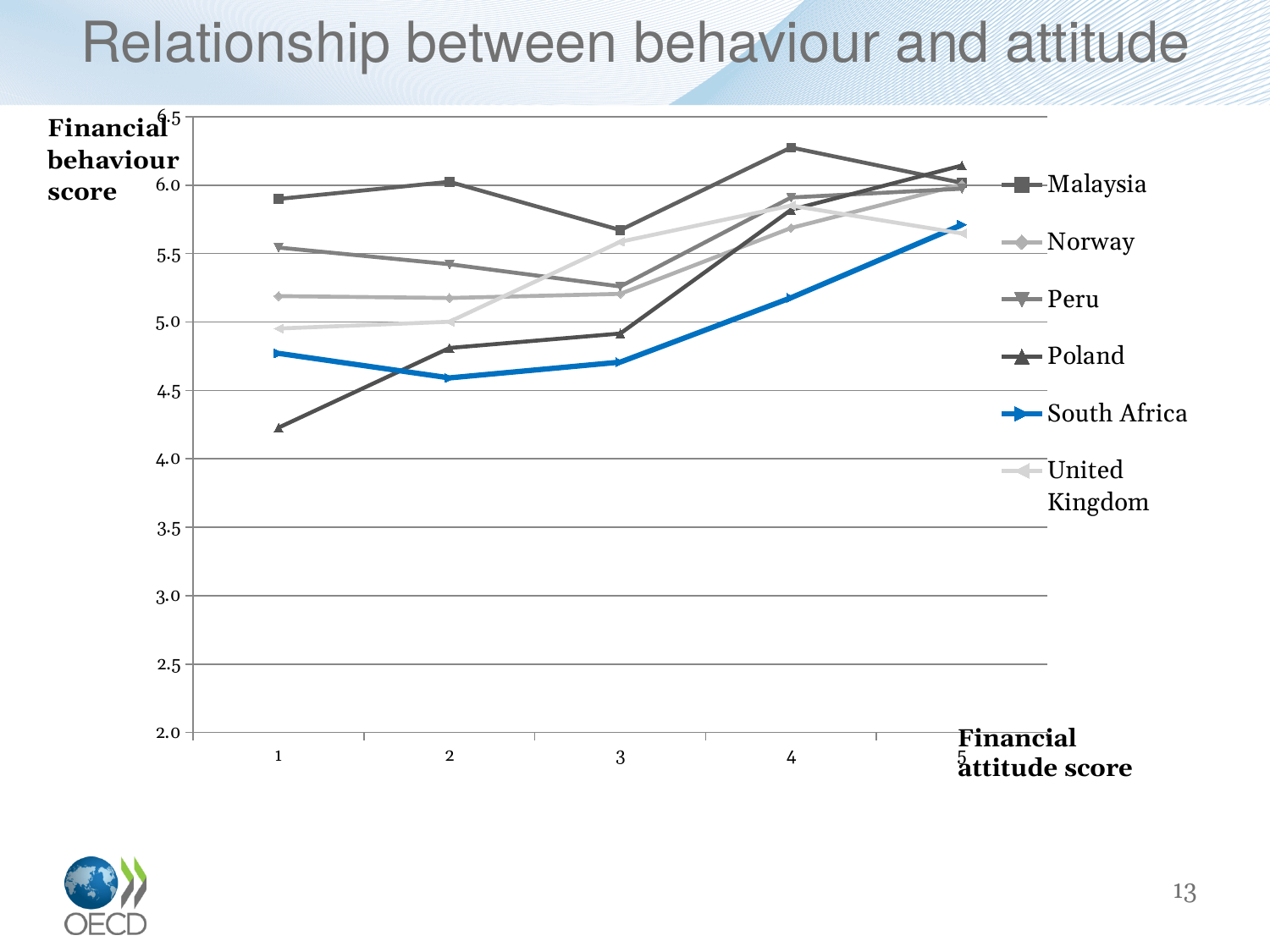

# Relationship between behaviour and attitude

### Chart

| Category | Malaysia | Norway | Peru | Poland | South Africa | United Kingdom |
|---|---|---|---|---|---|---|
| 1 | 5.8995511125677025 | 5.189740545698239 | 5.54427174822185 | 4.228354407624162 | 4.771190184881386 | 4.952369750594808 |
| 2 | 6.024464847929093 | 5.175638011752342 | 5.422692377536855 | 4.810679908092997 | 4.5916566325955985 | 5.002280321212974 |
| 3 | 5.6719525779028555 | 5.206205821749976 | 5.259853777067486 | 4.9161742875437495 | 4.706961986058247 | 5.5864514810980594 |
| 4 | 6.2754019006242014 | 5.686961122351152 | 5.9100164423479145 | 5.820292543579141 | 5.1777303531509755 | 5.85114326184415 |
| 5 | 6.016607472091192 | 6.005560551556565 | 5.9743213479872495 | 6.1438944726488005 | 5.7104047926345824 | 5.647391772488658 |
Financial attitude score

13